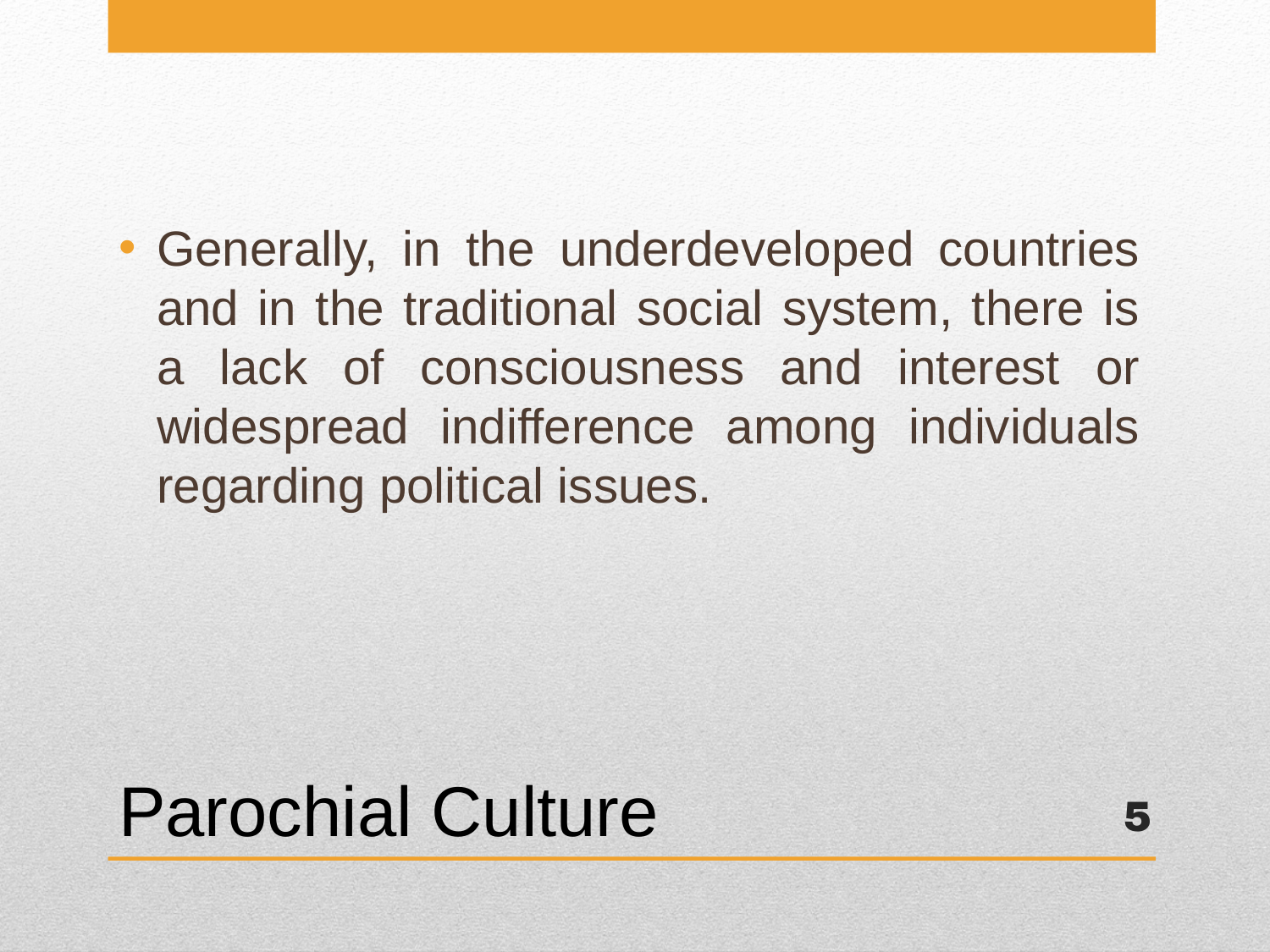

Generally, in the underdeveloped countries and in the traditional social system, there is a lack of consciousness and interest or widespread indifference among individuals regarding political issues.
# Parochial Culture
5